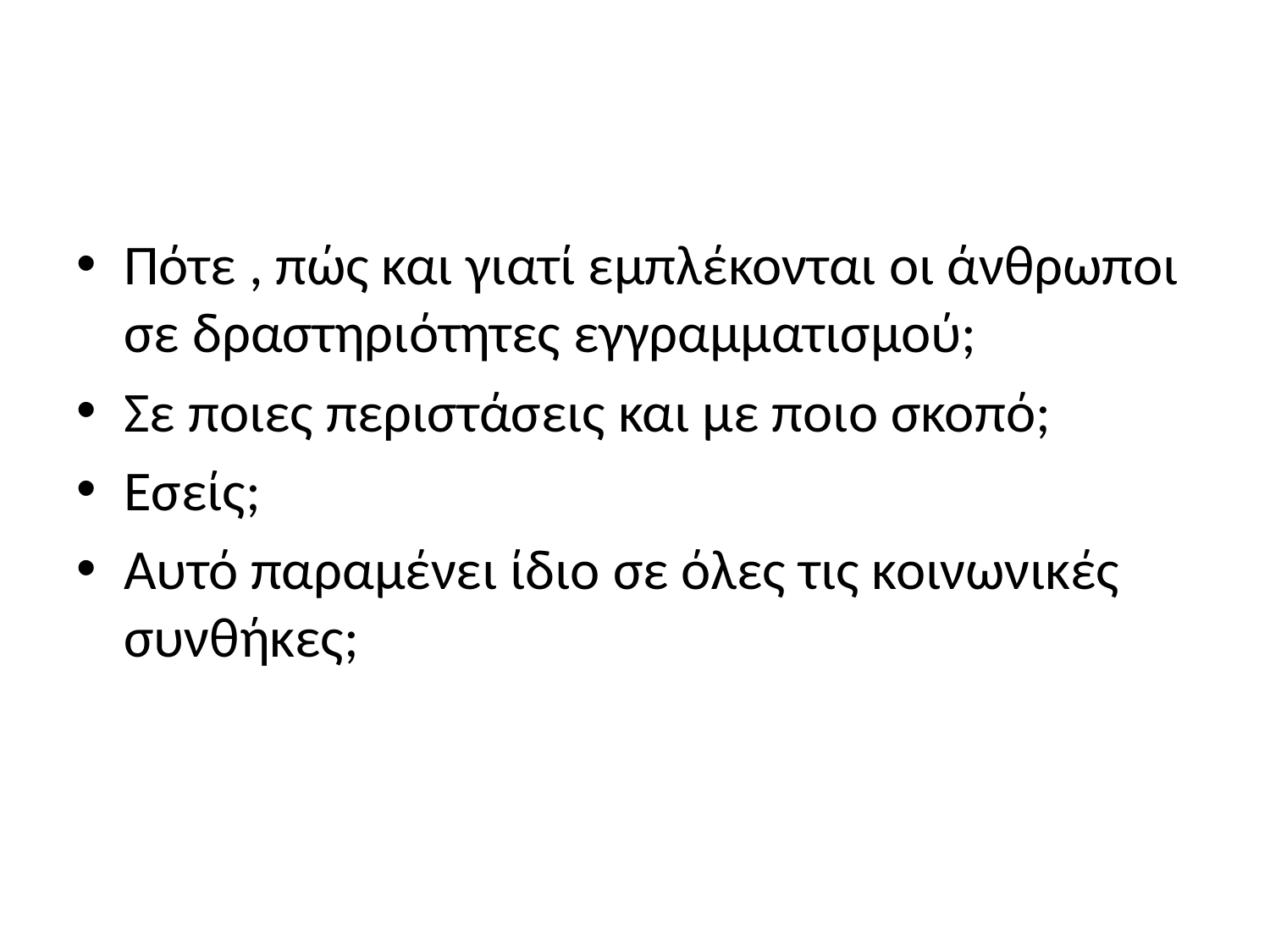

#
Πότε , πώς και γιατί εμπλέκονται οι άνθρωποι σε δραστηριότητες εγγραμματισμού;
Σε ποιες περιστάσεις και με ποιο σκοπό;
Εσείς;
Αυτό παραμένει ίδιο σε όλες τις κοινωνικές συνθήκες;